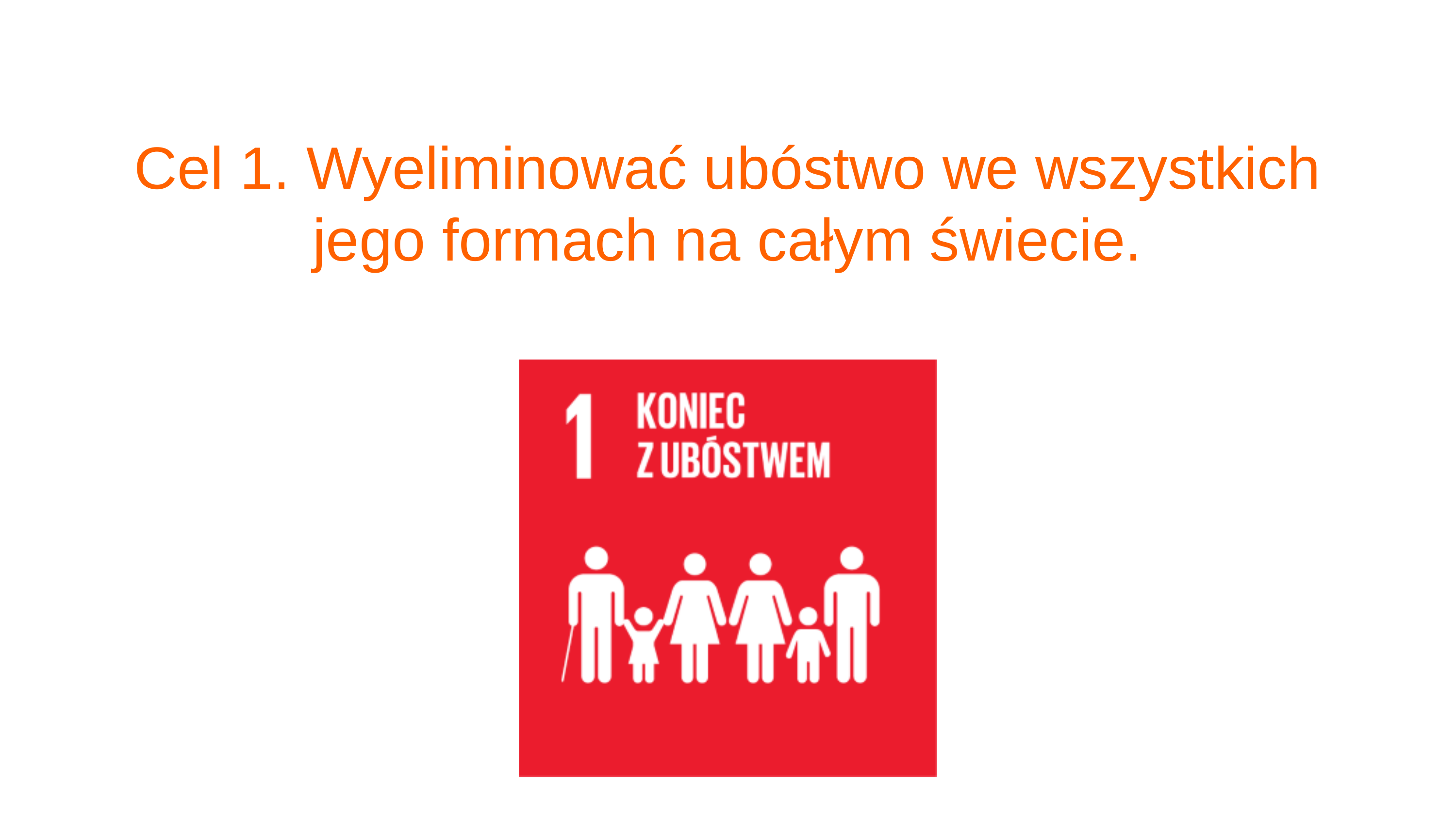

Cel 1. Wyeliminować ubóstwo we wszystkich jego formach na całym świecie.